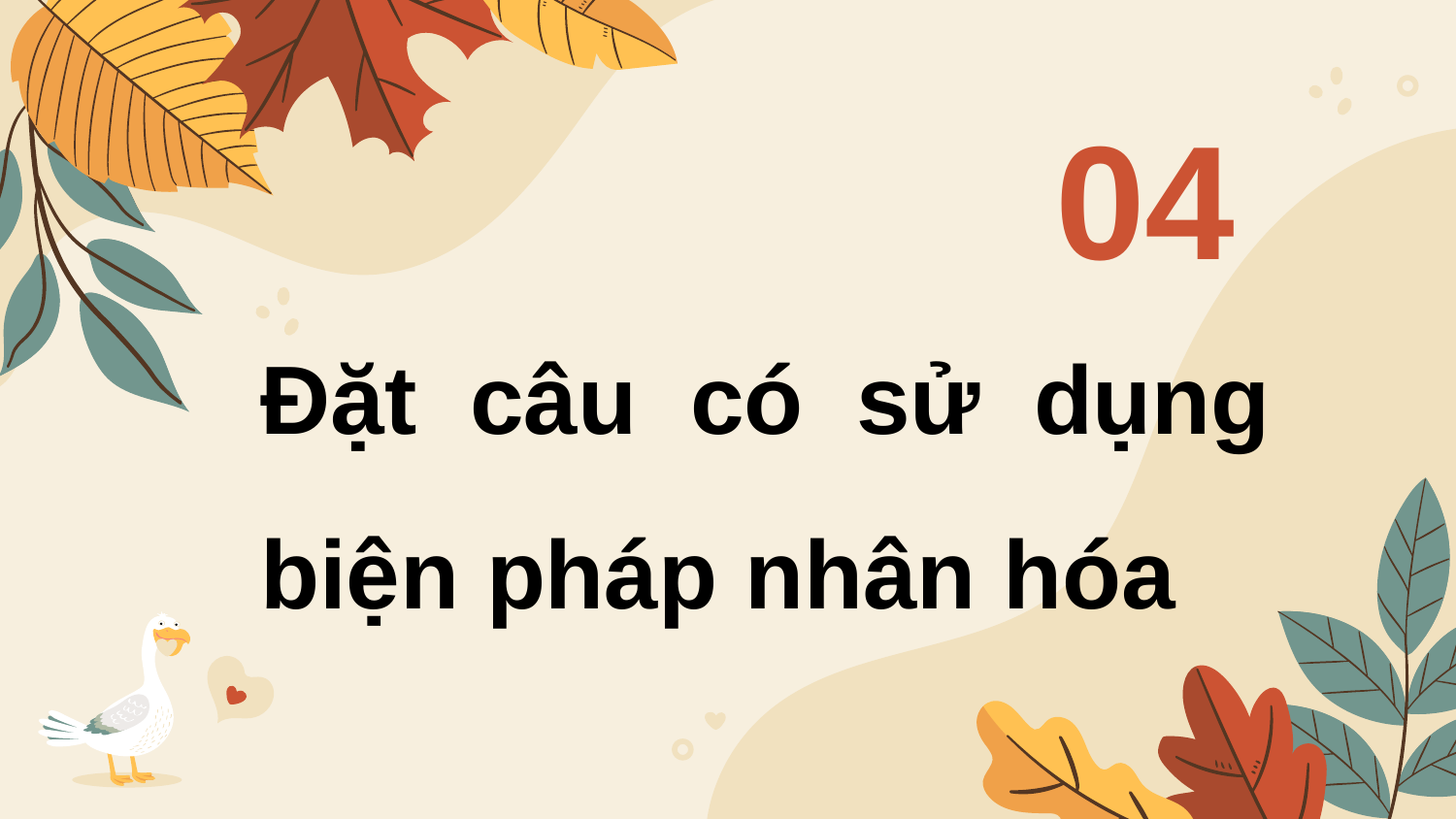

04
# Đặt câu có sử dụng biện pháp nhân hóa